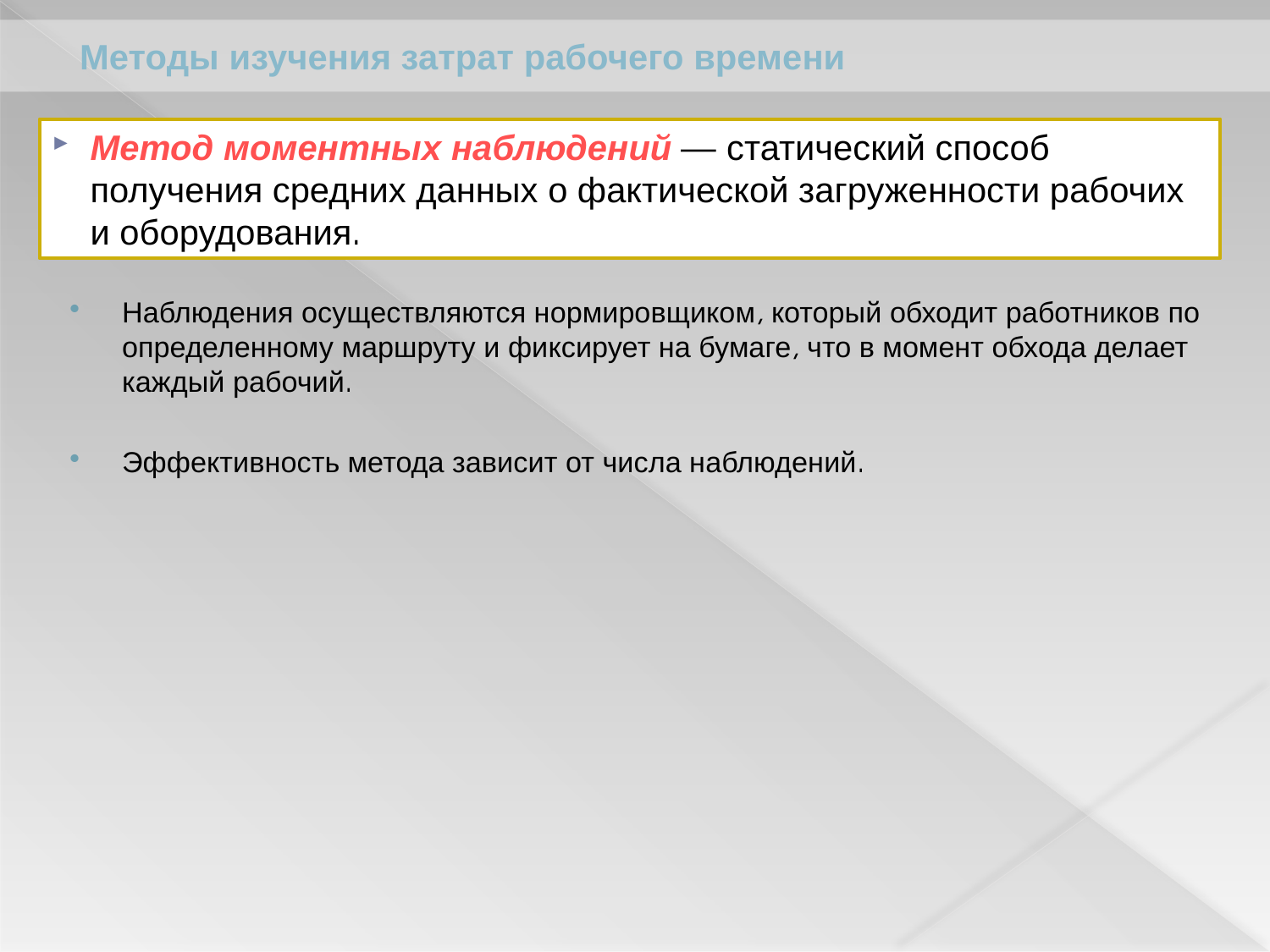

# Методы изучения затрат рабочего времени
Метод моментных наблюдений — статический способ получения средних данных о фактической загруженности рабочих и оборудования.
Наблюдения осуществляются нормировщиком, который обходит работников по определенному маршруту и фиксирует на бумаге, что в момент обхода делает каждый рабочий.

Эффективность метода зависит от числа наблюдений.